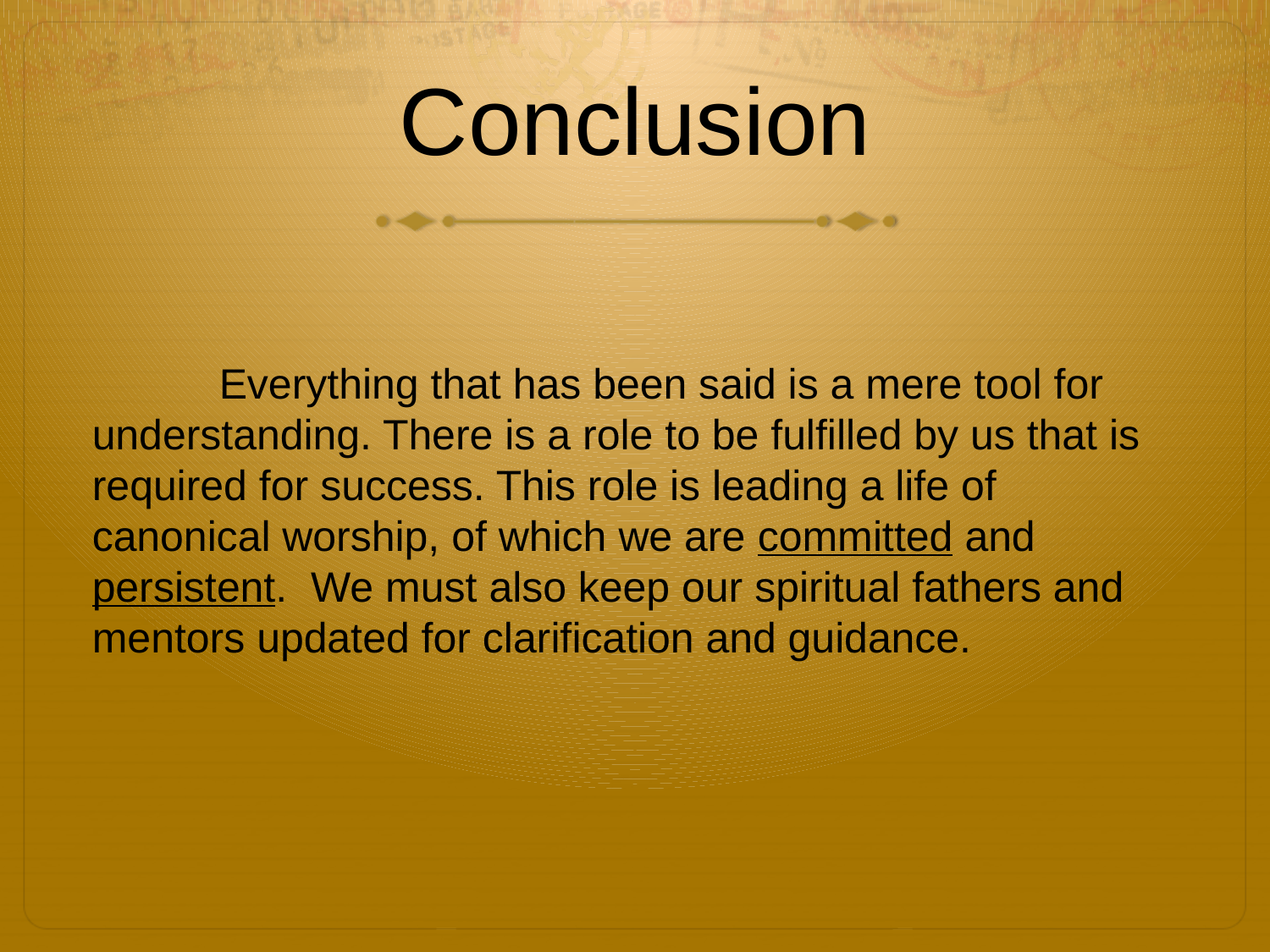

# Conclusion

	Everything that has been said is a mere tool for understanding. There is a role to be fulfilled by us that is required for success. This role is leading a life of canonical worship, of which we are committed and persistent.  We must also keep our spiritual fathers and mentors updated for clarification and guidance.